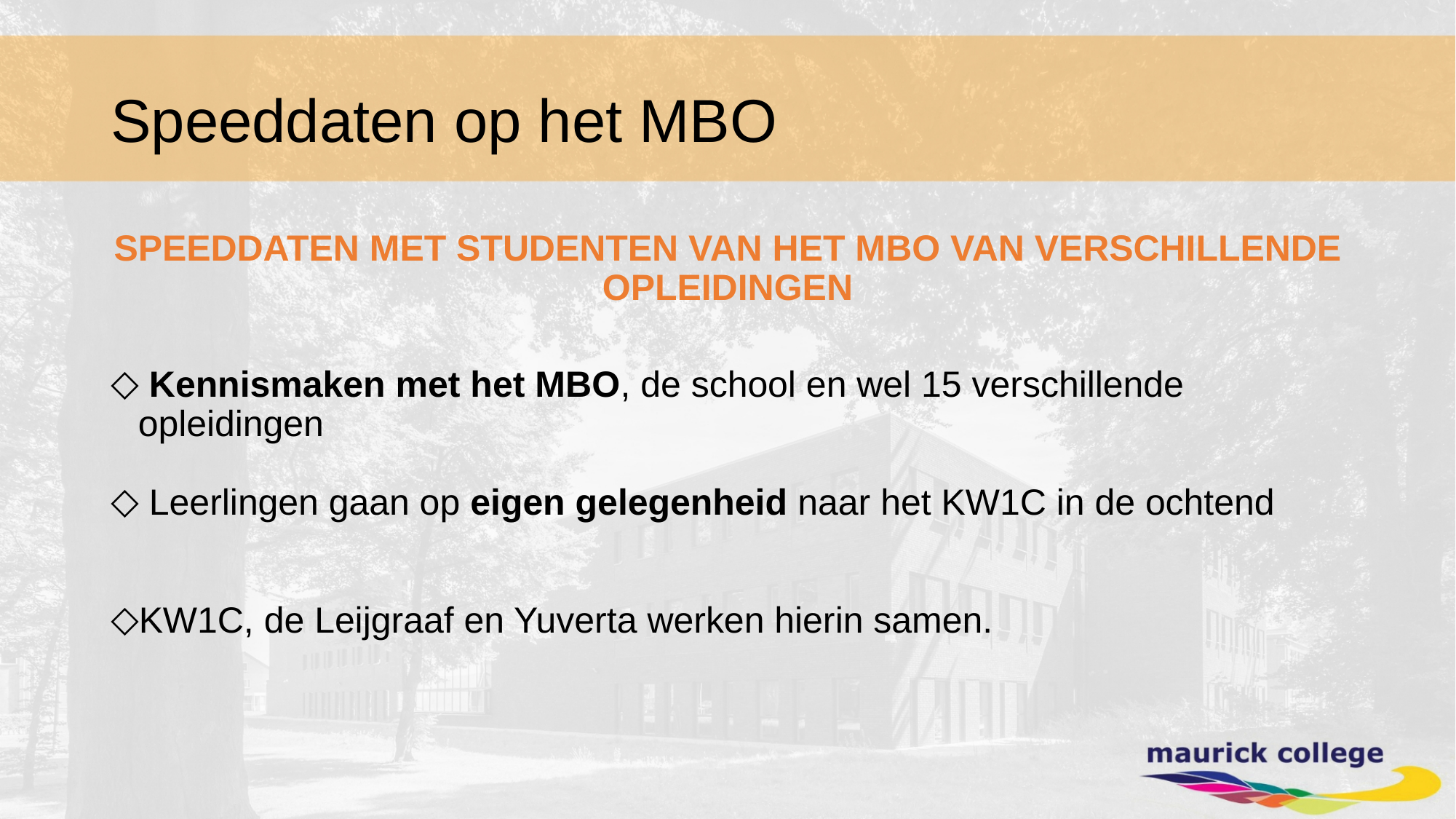

# Speeddaten op het MBO
SPEEDDATEN MET STUDENTEN VAN HET MBO VAN VERSCHILLENDE OPLEIDINGEN

 Kennismaken met het MBO, de school en wel 15 verschillende opleidingen

 Leerlingen gaan op eigen gelegenheid naar het KW1C in de ochtend

KW1C, de Leijgraaf en Yuverta werken hierin samen.